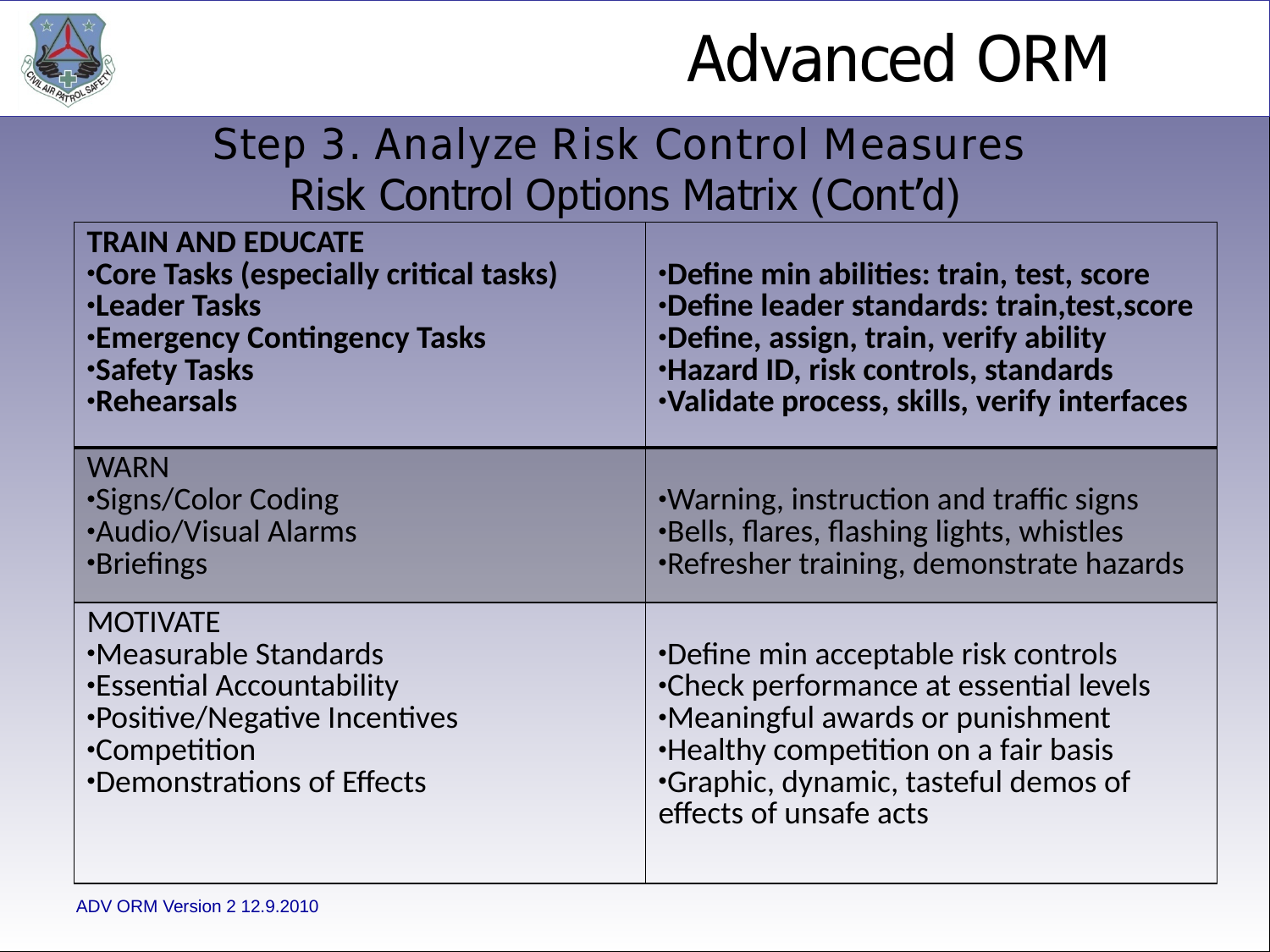

Step 3. Analyze Risk Control Measures
 Risk Control Options Matrix (Cont’d)
| TRAIN AND EDUCATE Core Tasks (especially critical tasks) Leader Tasks Emergency Contingency Tasks Safety Tasks Rehearsals | Define min abilities: train, test, score Define leader standards: train,test,score Define, assign, train, verify ability Hazard ID, risk controls, standards Validate process, skills, verify interfaces |
| --- | --- |
| WARN Signs/Color Coding Audio/Visual Alarms Briefings | Warning, instruction and traffic signs Bells, flares, flashing lights, whistles Refresher training, demonstrate hazards |
| MOTIVATE Measurable Standards Essential Accountability Positive/Negative Incentives Competition Demonstrations of Effects | Define min acceptable risk controls Check performance at essential levels Meaningful awards or punishment Healthy competition on a fair basis Graphic, dynamic, tasteful demos of effects of unsafe acts |